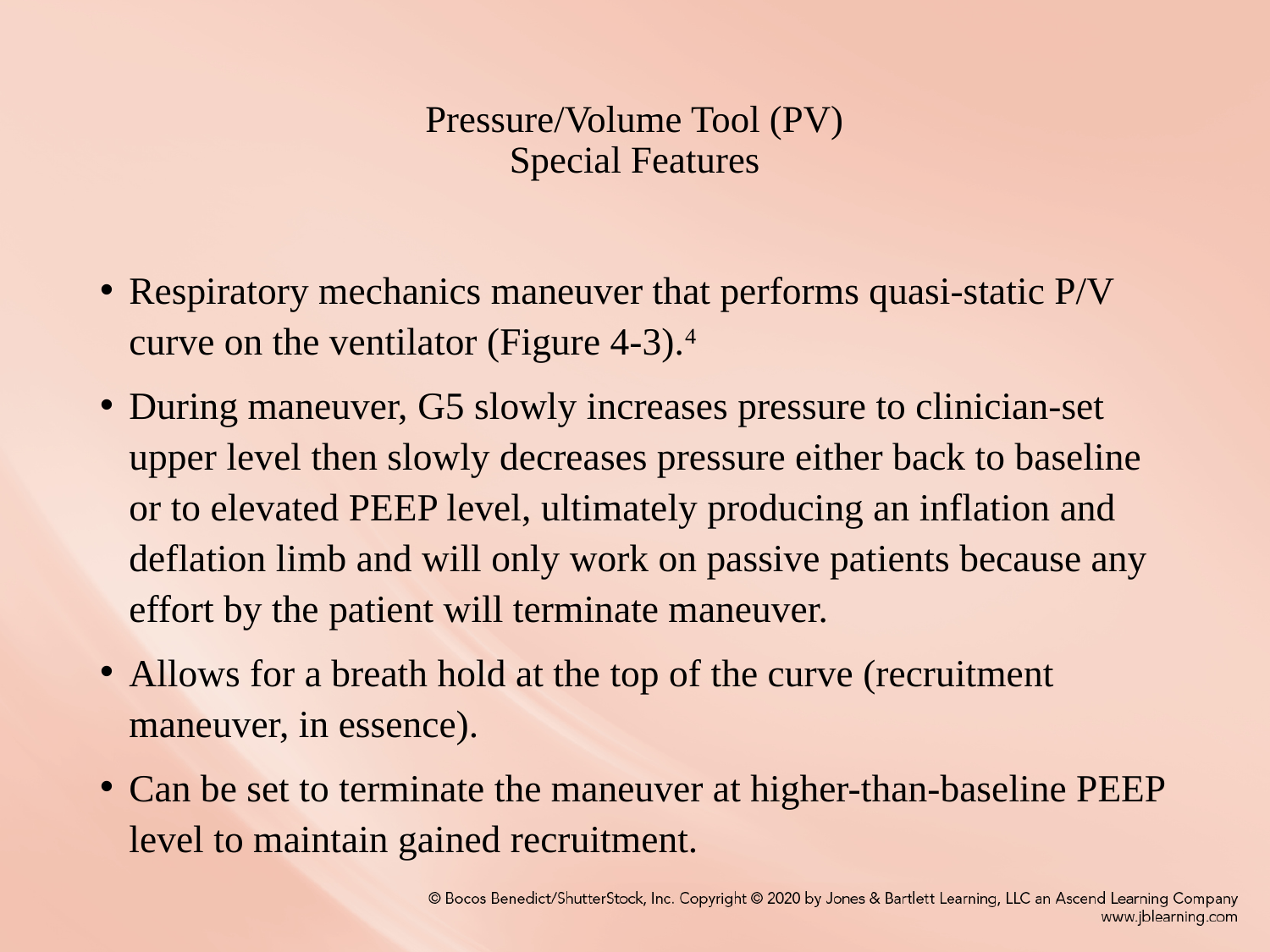

# Pressure/Volume Tool (PV) Special Features
Respiratory mechanics maneuver that performs quasi-static P/V curve on the ventilator (Figure 4-3).4
During maneuver, G5 slowly increases pressure to clinician-set upper level then slowly decreases pressure either back to baseline or to elevated PEEP level, ultimately producing an inflation and deflation limb and will only work on passive patients because any effort by the patient will terminate maneuver.
Allows for a breath hold at the top of the curve (recruitment maneuver, in essence).
Can be set to terminate the maneuver at higher-than-baseline PEEP level to maintain gained recruitment.